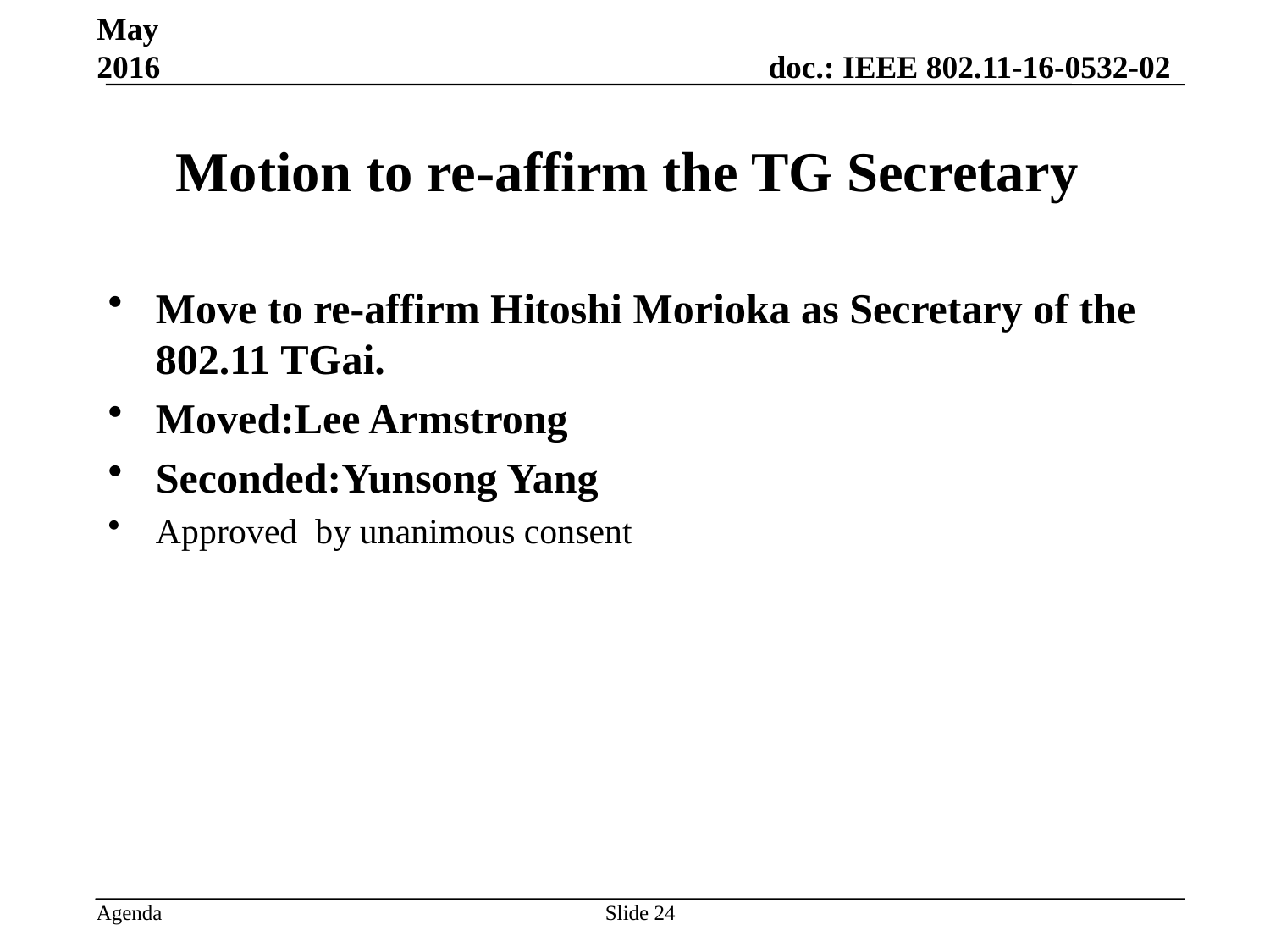

May 2016
# Motion to re-affirm the TG Secretary
Move to re-affirm Hitoshi Morioka as Secretary of the 802.11 TGai.
Moved:Lee Armstrong
Seconded:Yunsong Yang
Approved  by unanimous consent

Slide 24